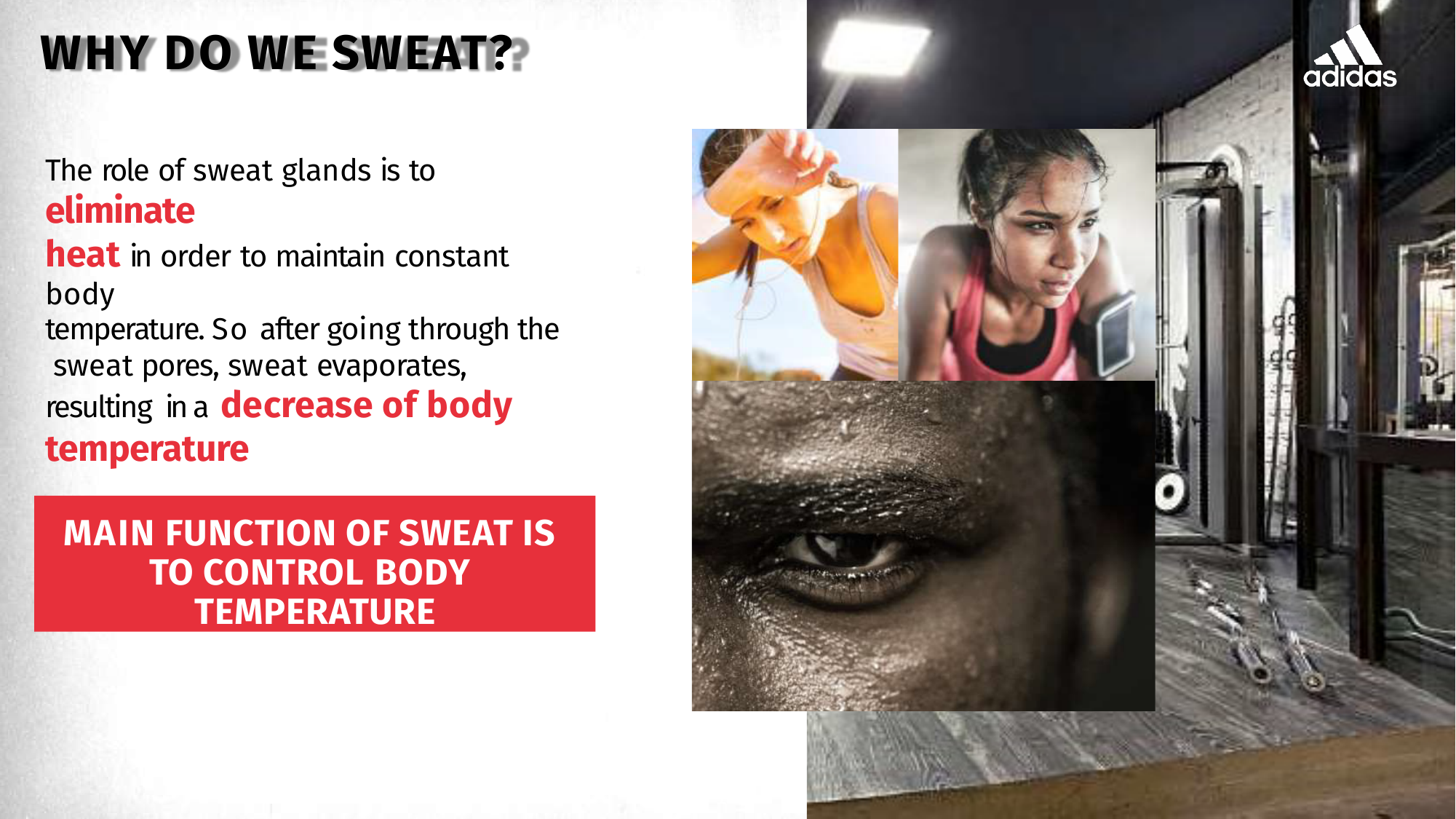

# WHY DO WE SWEAT?

The role of sweat glands is to eliminate
heat in order to maintain constant body
temperature. So after going through the  sweat pores, sweat evaporates, resulting  in a decrease of body  temperature

MAIN FUNCTION OF SWEAT IS  TO CONTROL BODY  TEMPERATURE
10